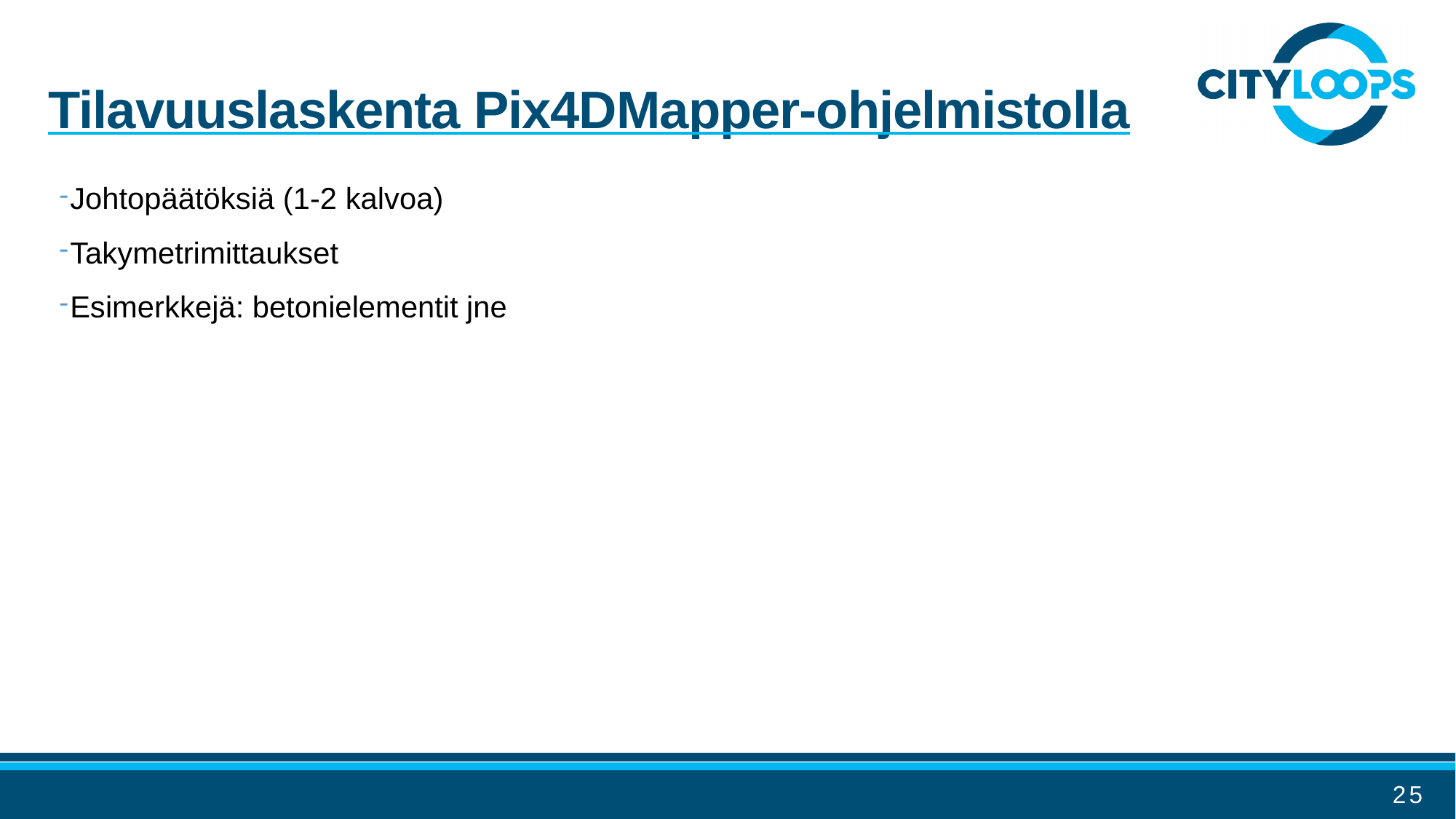

# Tilavuuslaskenta Pix4DMapper-ohjelmistolla
Johtopäätöksiä (1-2 kalvoa)
Takymetrimittaukset
Esimerkkejä: betonielementit jne